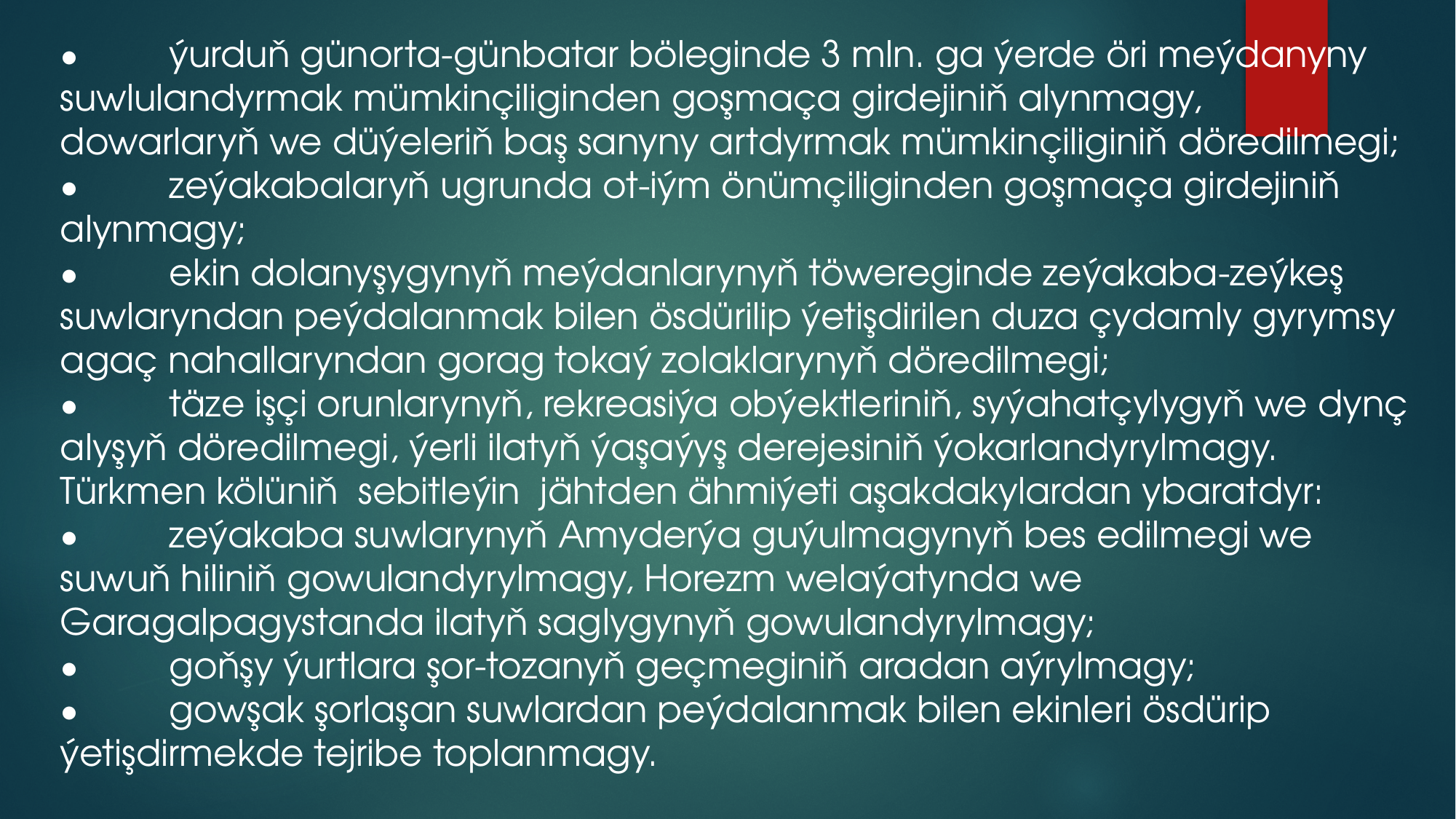

•	ýurduň günorta-günbatar böleginde 3 mln. ga ýerde öri meýdanyny suwlulandyrmak mümkinçiliginden goşmaça girdejiniň alynmagy, dowarlaryň we düýeleriň baş sanyny artdyrmak mümkinçiliginiň döredilmegi;
•	zeýakabalaryň ugrunda ot-iým önümçiliginden goşmaça girdejiniň alynmagy;
•	ekin dolanyşygynyň meýdanlarynyň töwereginde zeýakaba-zeýkeş suwlaryndan peýdalanmak bilen ösdürilip ýetişdirilen duza çydamly gyrymsy agaç nahallaryndan gorag tokaý zolaklarynyň döredilmegi;
•	täze işçi orunlarynyň, rekreasiýa obýektleriniň, syýahatçylygyň we dynç alyşyň döredilmegi, ýerli ilatyň ýaşaýyş derejesiniň ýokarlandyrylmagy.
Türkmen kölüniň  sebitleýin  jähtden ähmiýeti aşakdakylardan ybaratdyr:
•	zeýakaba suwlarynyň Amyderýa guýulmagynyň bes edilmegi we suwuň hiliniň gowulandyrylmagy, Horezm welaýatynda we Garagalpagystanda ilatyň saglygynyň gowulandyrylmagy;
•	goňşy ýurtlara şor-tozanyň geçmeginiň aradan aýrylmagy;
•	gowşak şorlaşan suwlardan peýdalanmak bilen ekinleri ösdürip ýetişdirmekde tejribe toplanmagy.